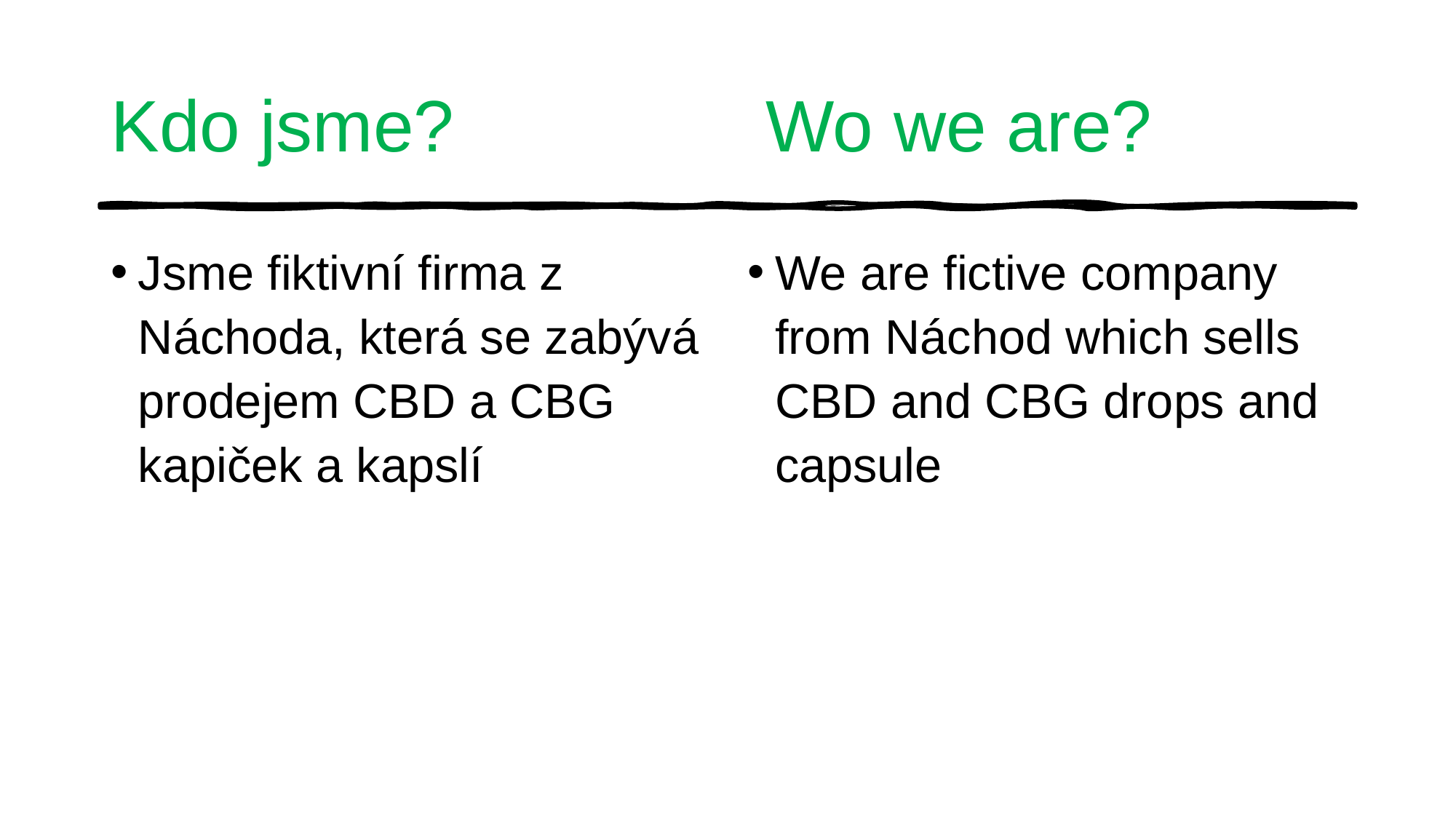

# Kdo jsme? 			Wo we are?
Jsme fiktivní firma z Náchoda, která se zabývá prodejem CBD a CBG kapiček a kapslí
We are fictive company from Náchod which sells CBD and CBG drops and capsule